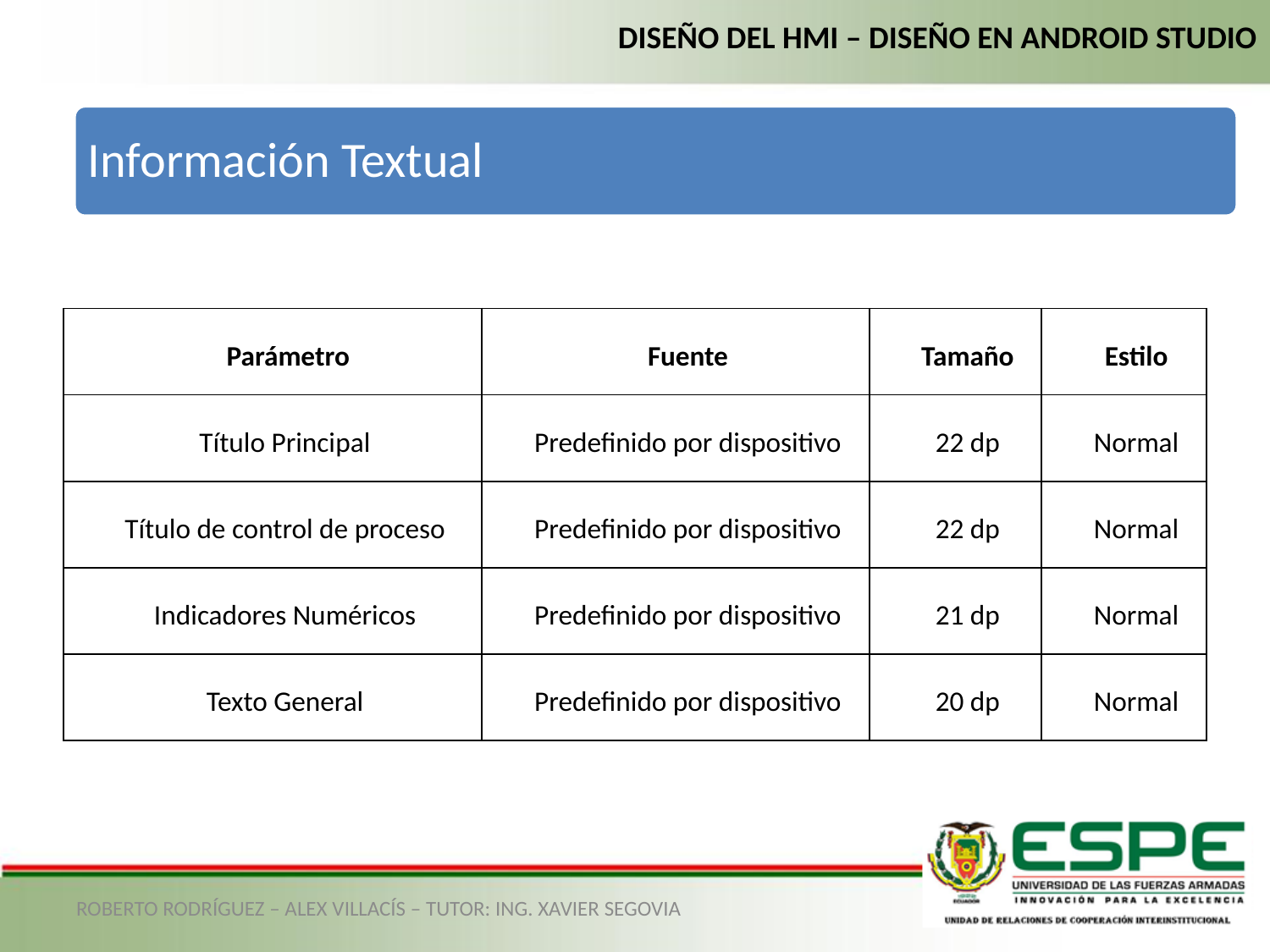

DISEÑO DEL HMI – DISEÑO EN ANDROID STUDIO
Información Textual
| Parámetro | Fuente | Tamaño | Estilo |
| --- | --- | --- | --- |
| Título Principal | Predefinido por dispositivo | 22 dp | Normal |
| Título de control de proceso | Predefinido por dispositivo | 22 dp | Normal |
| Indicadores Numéricos | Predefinido por dispositivo | 21 dp | Normal |
| Texto General | Predefinido por dispositivo | 20 dp | Normal |
ROBERTO RODRÍGUEZ – ALEX VILLACÍS – TUTOR: ING. XAVIER SEGOVIA